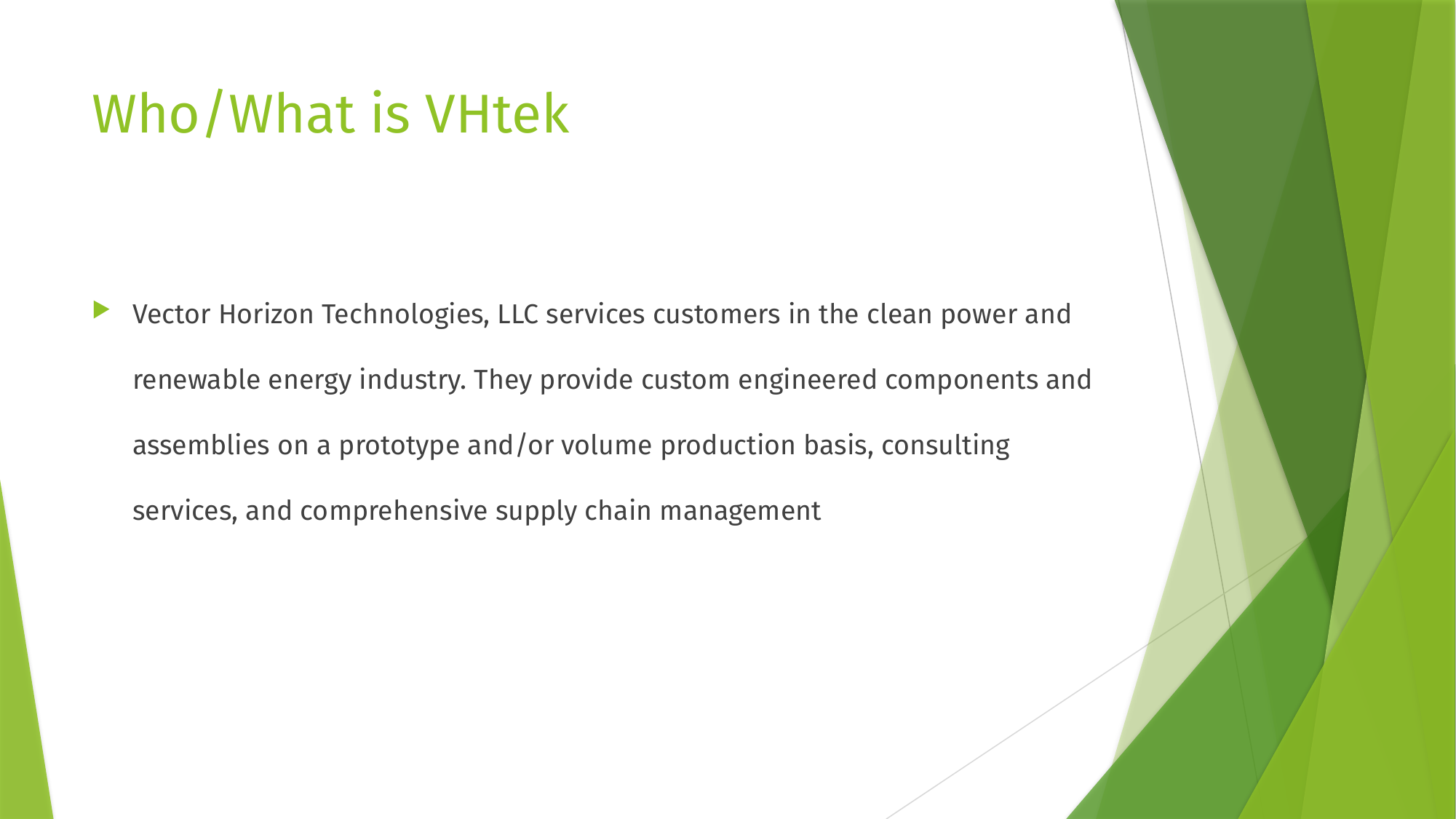

# Who/What is VHtek
Vector Horizon Technologies, LLC services customers in the clean power and renewable energy industry. They provide custom engineered components and assemblies on a prototype and/or volume production basis, consulting services, and comprehensive supply chain management